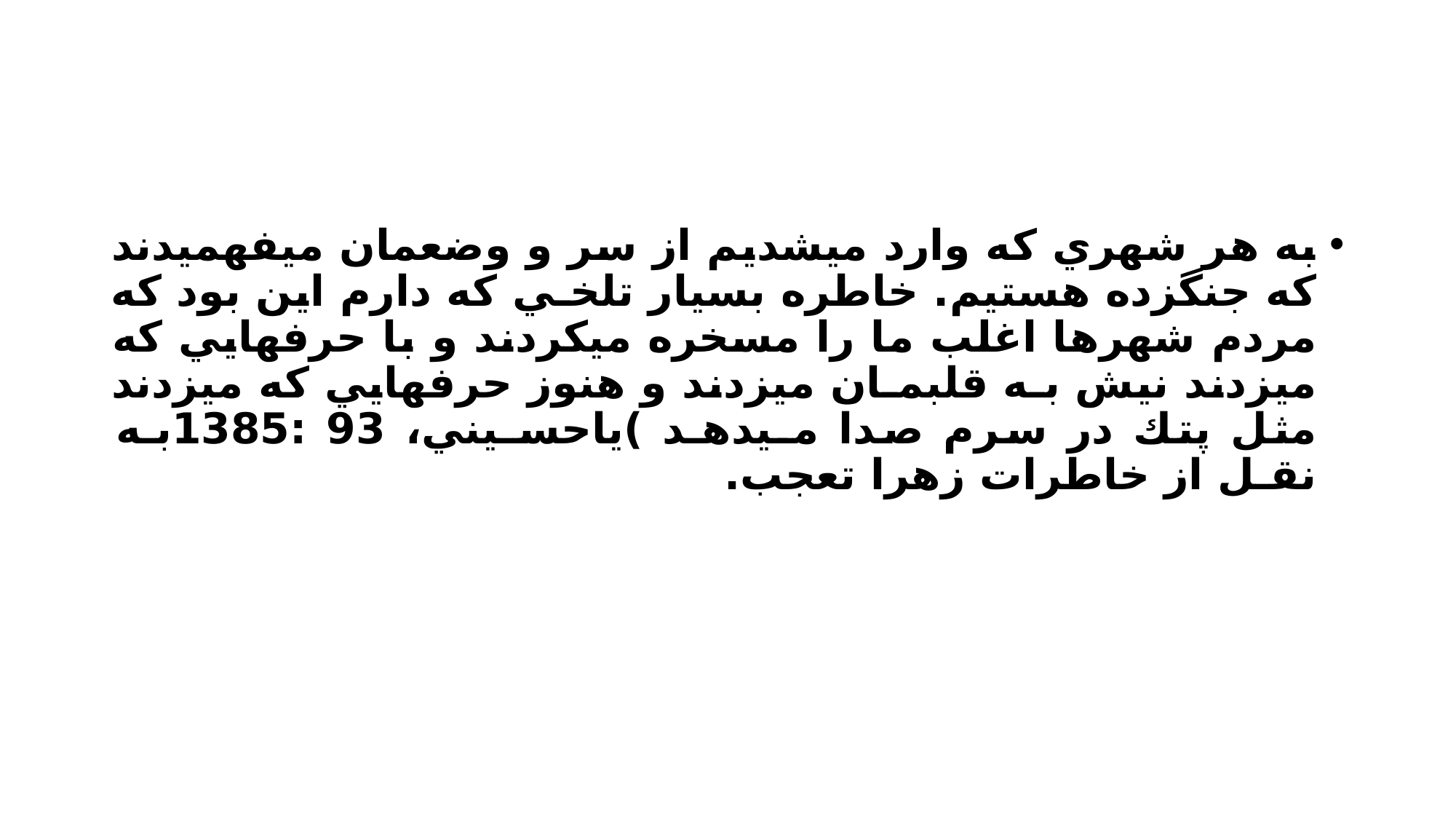

#
به هر شهري كه وارد ميشديم از سر و وضعمان ميفهميدند كه جنگزده هستيم. خاطره بسيار تلخـي كه دارم اين بود كه مردم شهرها اغلب ما را مسخره ميكردند و با حرفهايي كه ميزدند نيش بـه قلبمـان ميزدند و هنوز حرفهايي كه ميزدند مثل پتك در سرم صدا مـيدهـد )ياحسـيني، 93 :1385بـه نقـل از خاطرات زهرا تعجب.